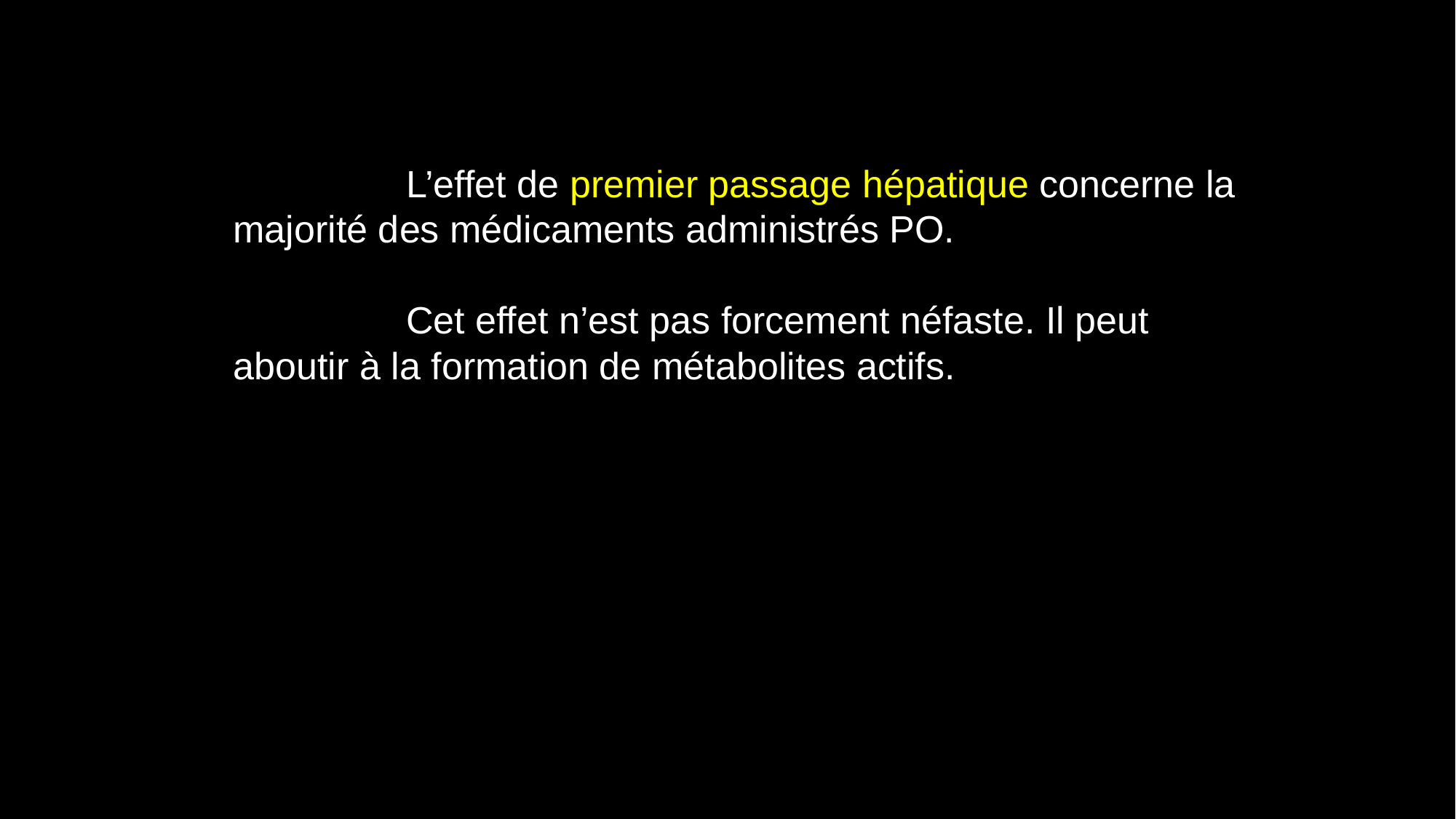

L’effet de premier passage hépatique concerne la majorité des médicaments administrés PO.

		Cet effet n’est pas forcement néfaste. Il peut aboutir à la formation de métabolites actifs.